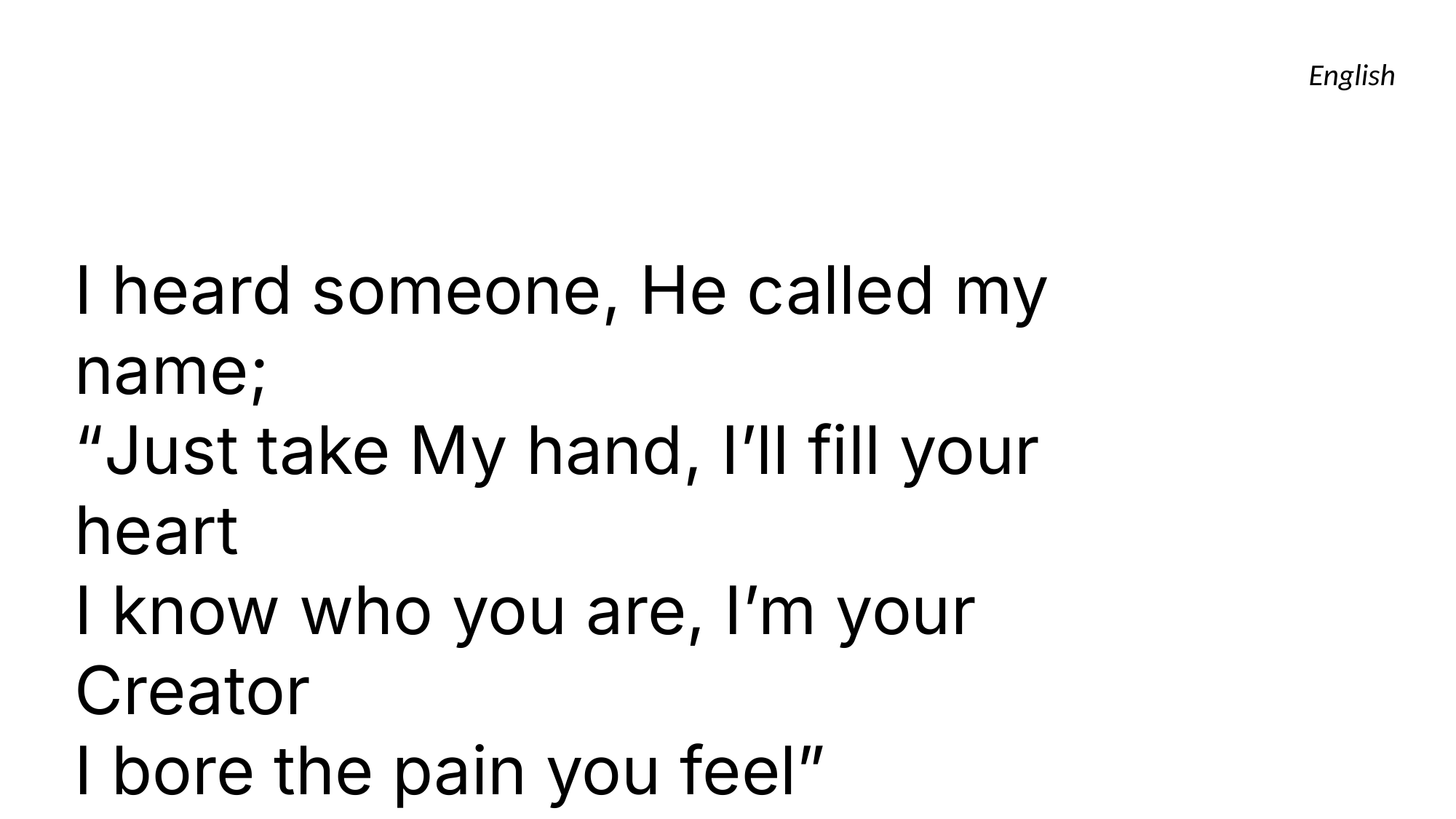

English
I heard someone, He called my name;
“Just take My hand, I’ll fill your heart
I know who you are, I’m your Creator
I bore the pain you feel”